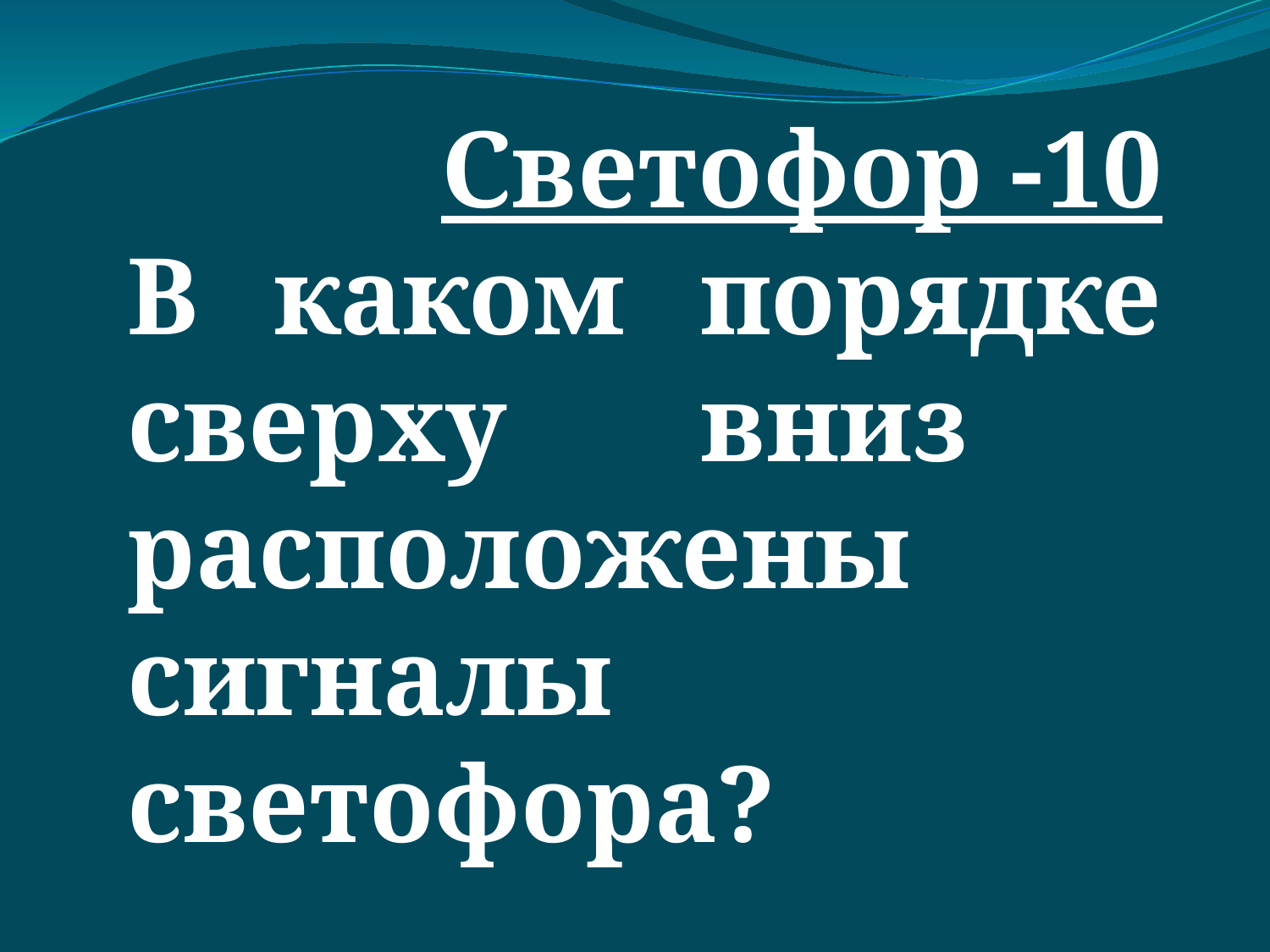

Светофор -10
В каком порядке сверху вниз  расположены сигналы светофора?